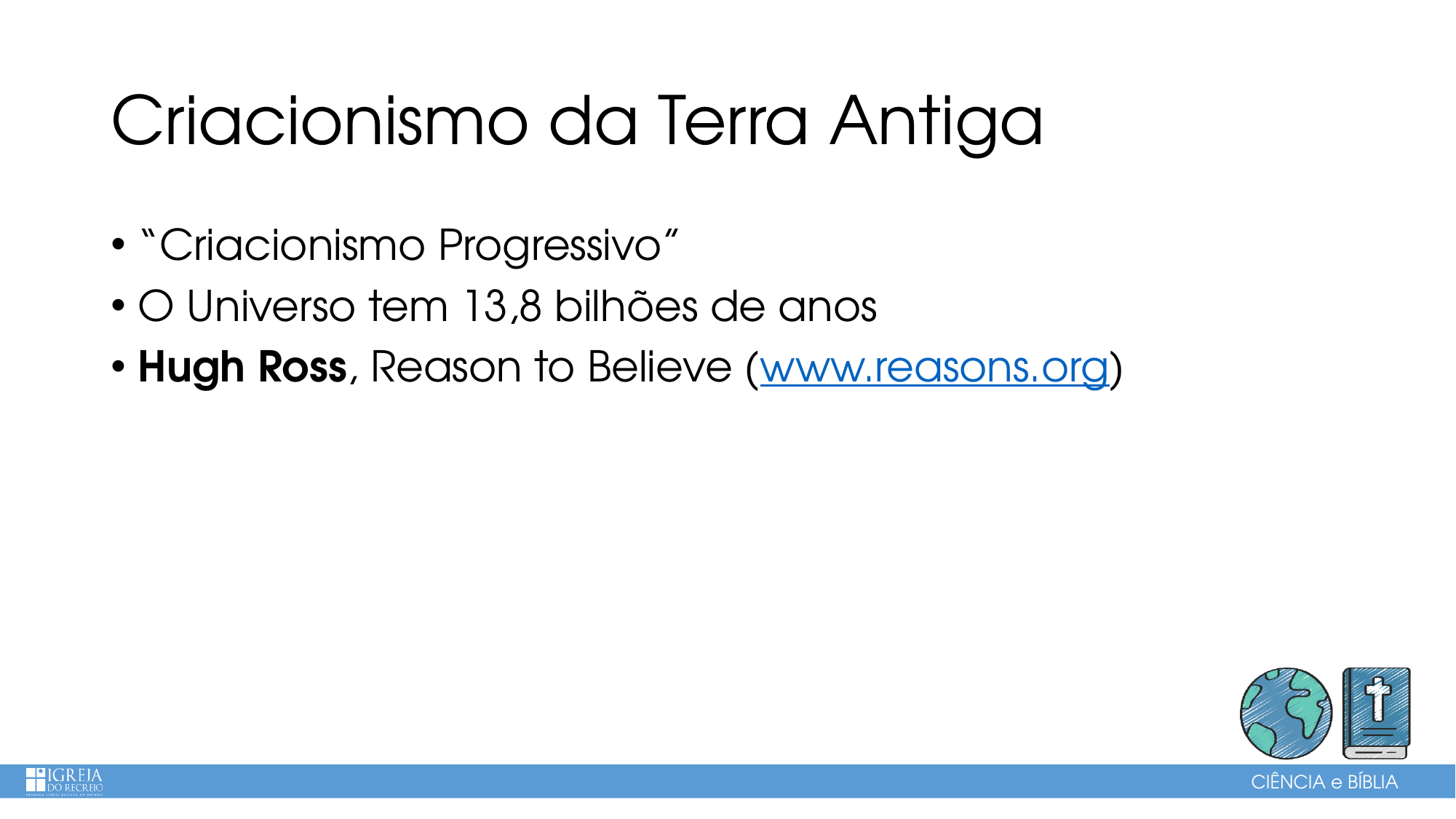

# Criacionismo da Terra Antiga
“Criacionismo Progressivo”
O Universo tem 13,8 bilhões de anos
Hugh Ross, Reason to Believe (www.reasons.org)